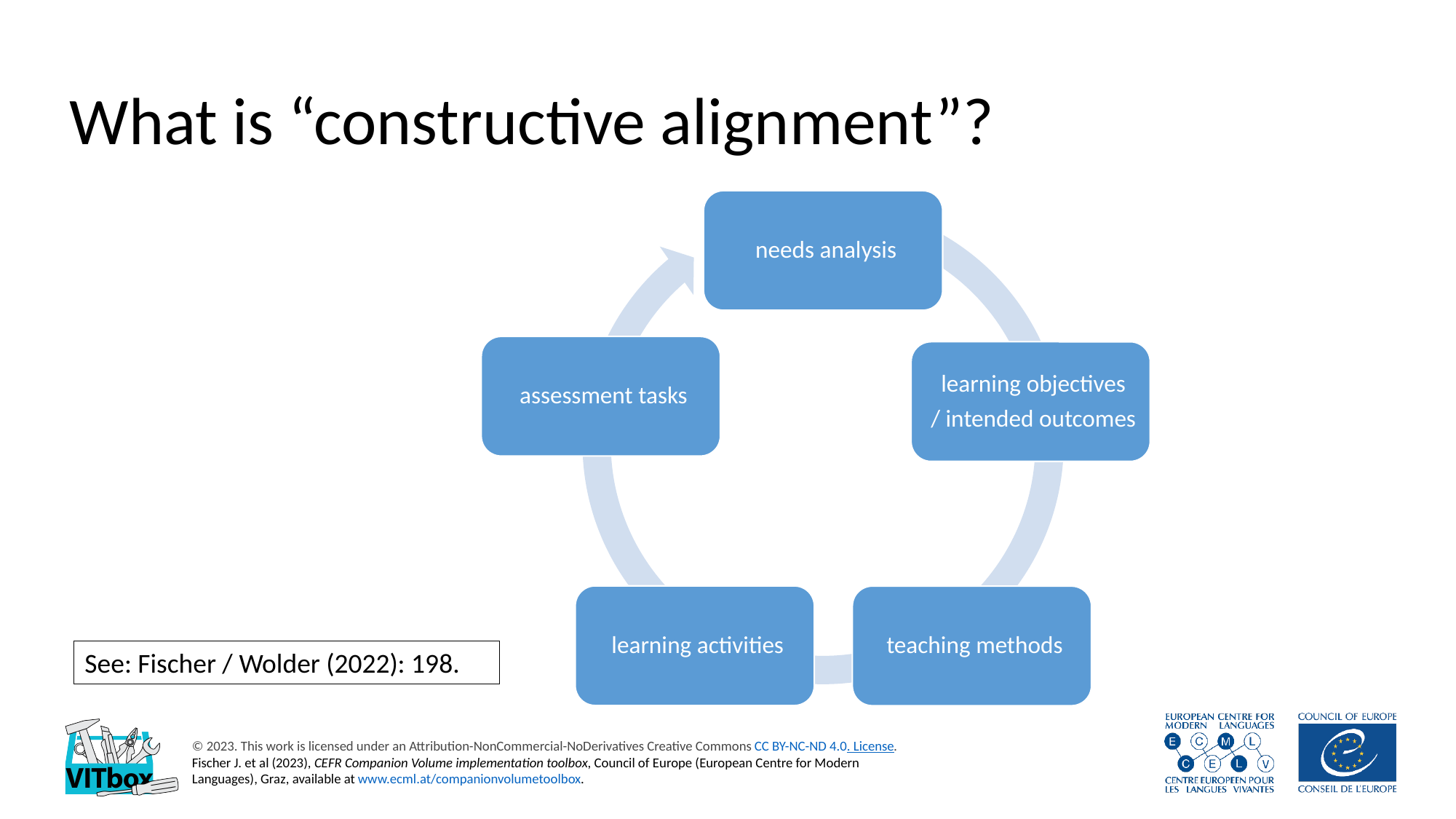

# What is “constructive alignment”?
needs analysis
learning objectives
/ intended outcomes
teaching methods
learning activities
assessment tasks
See: Fischer / Wolder (2022): 198.